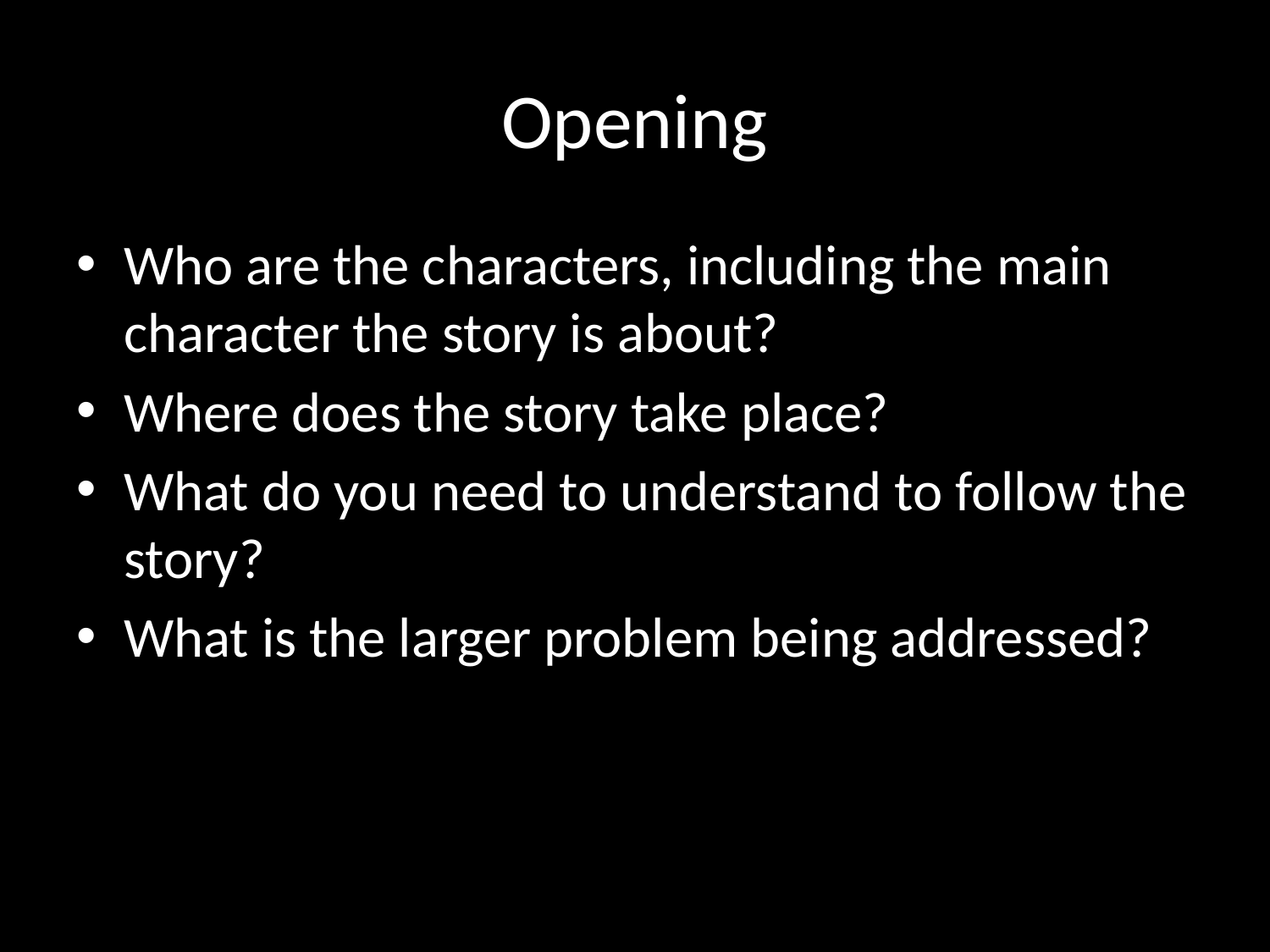

# Opening
Who are the characters, including the main character the story is about?
Where does the story take place?
What do you need to understand to follow the story?
What is the larger problem being addressed?